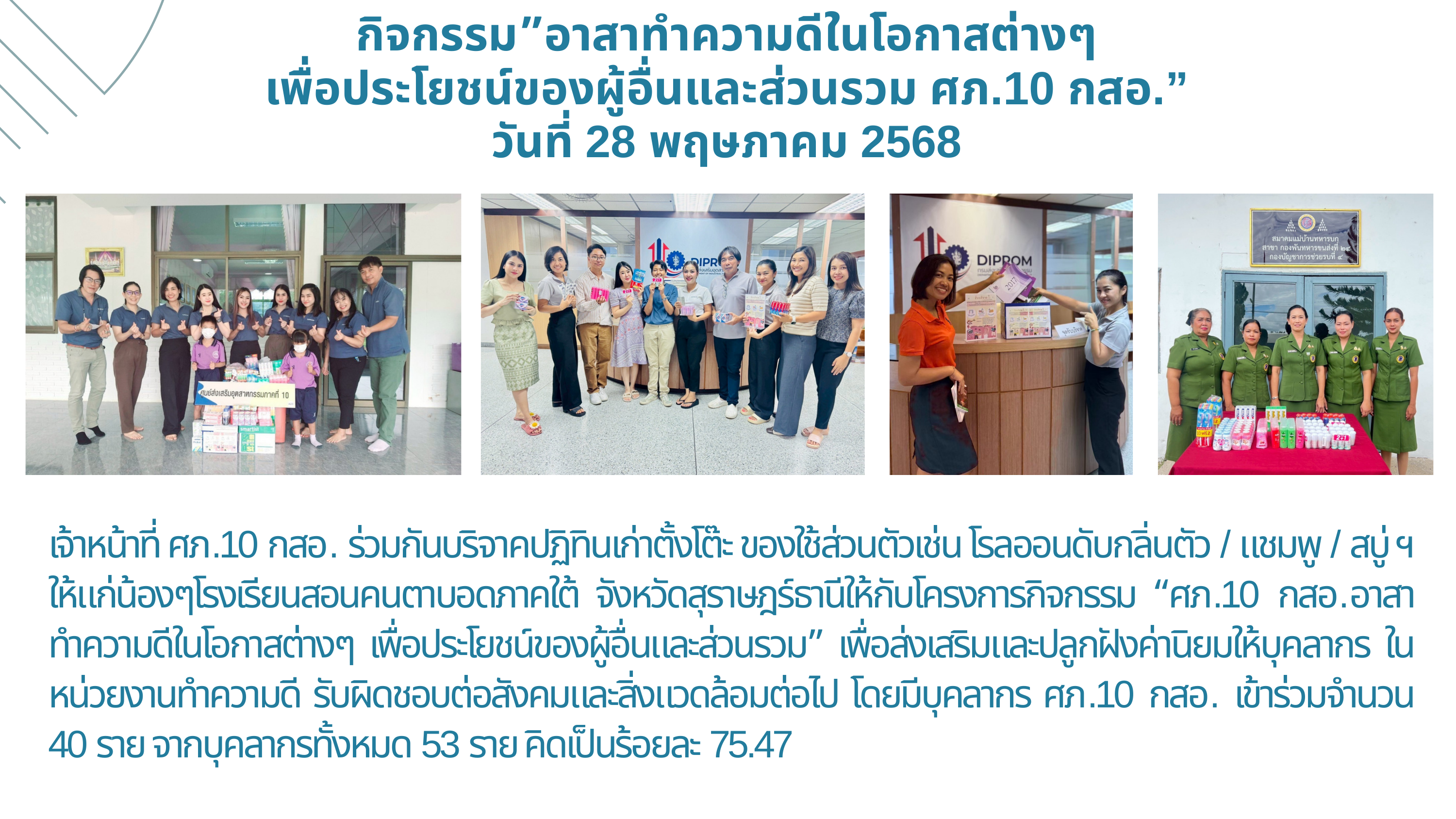

กิจกรรม”อาสาทำความดีในโอกาสต่างๆ
เพื่อประโยชน์ของผู้อื่นและส่วนรวม ศภ.10 กสอ.”
วันที่ 28 พฤษภาคม 2568

เจ้าหน้าที่ ศภ.10 กสอ. ร่วมกันบริจาคปฏิทินเก่าตั้งโต๊ะ ของใช้ส่วนตัวเช่น โรลออนดับกลิ่นตัว / แชมพู / สบู่ ฯ ให้แก่น้องๆโรงเรียนสอนคนตาบอดภาคใต้ จังหวัดสุราษฎร์ธานีให้กับโครงการกิจกรรม “ศภ.10 กสอ.อาสาทำความดีในโอกาสต่างๆ เพื่อประโยชน์ของผู้อื่นและส่วนรวม” เพื่อส่งเสริมและปลูกฝังค่านิยมให้บุคลากร ในหน่วยงานทำความดี รับผิดชอบต่อสังคมและสิ่งแวดล้อมต่อไป โดยมีบุคลากร ศภ.10 กสอ. เข้าร่วมจำนวน 40 ราย จากบุคลากรทั้งหมด 53 ราย คิดเป็นร้อยละ 75.47